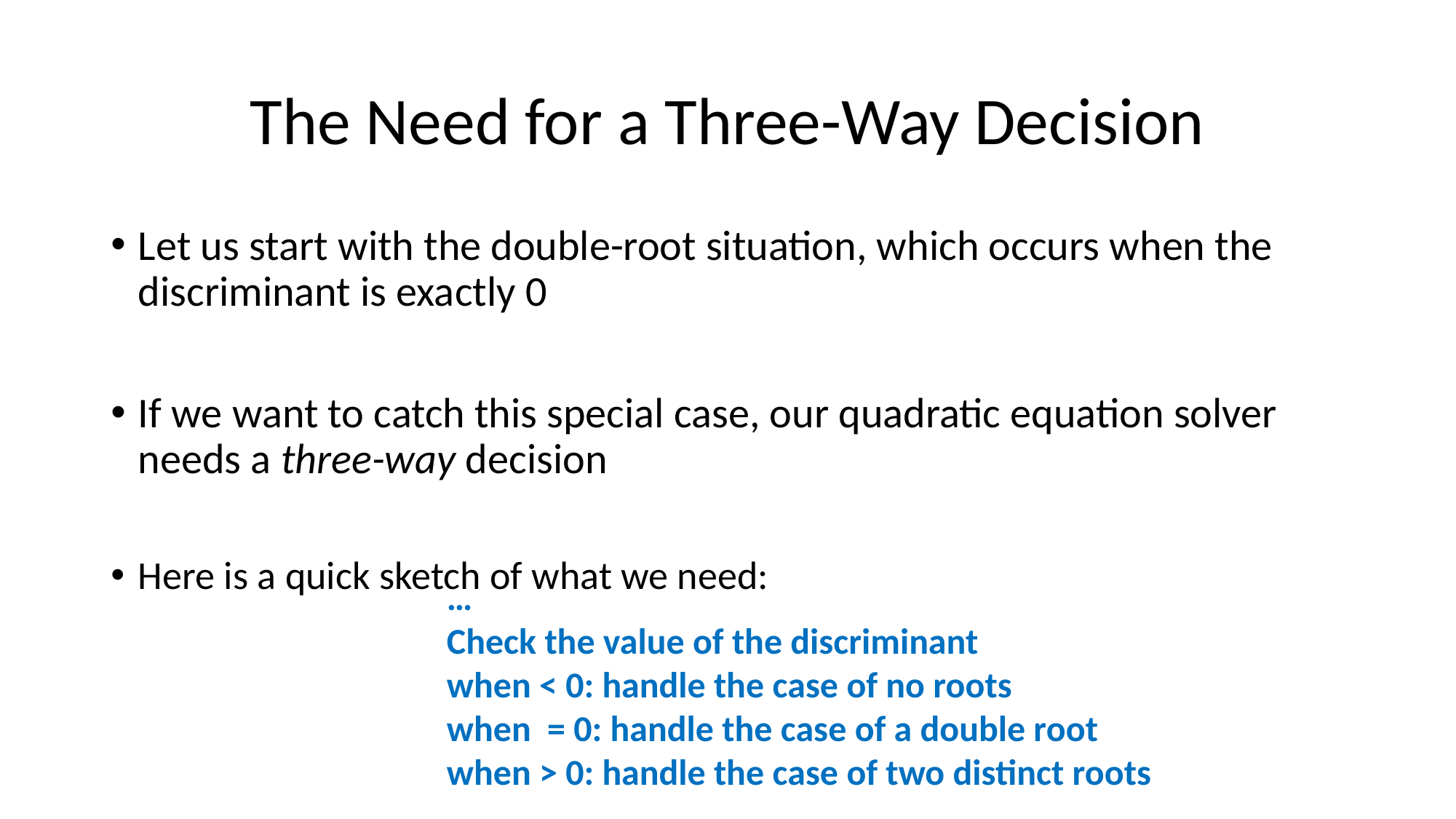

# The Need for a Three-Way Decision
Let us start with the double-root situation, which occurs when the discriminant is exactly 0

If we want to catch this special case, our quadratic equation solver needs a three-way decision

Here is a quick sketch of what we need:

…
Check the value of the discriminant
when < 0: handle the case of no roots
when  = 0: handle the case of a double root
when > 0: handle the case of two distinct roots